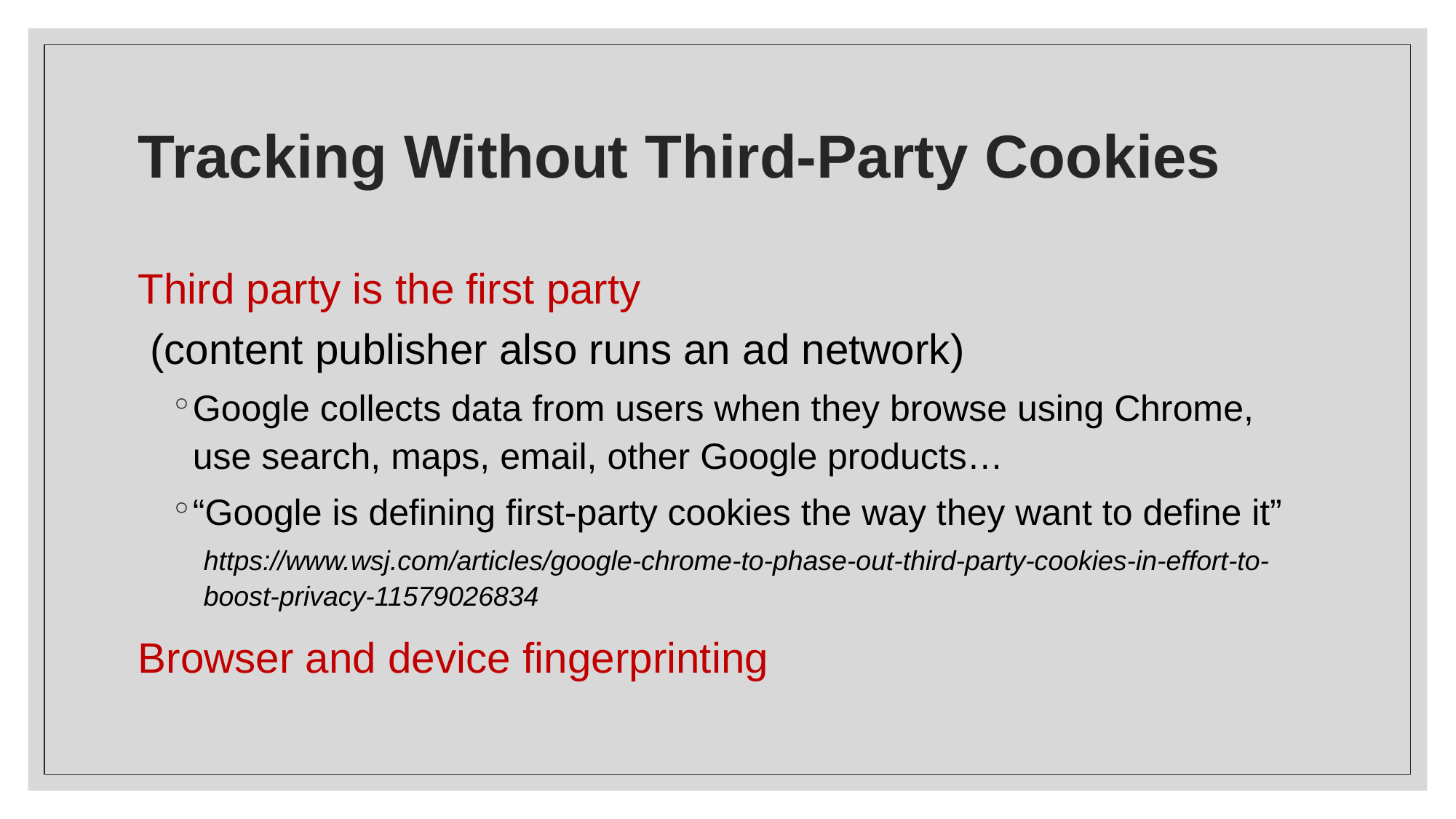

# Tracking Without Third-Party Cookies
Third party is the first party
 (content publisher also runs an ad network)
Google collects data from users when they browse using Chrome, use search, maps, email, other Google products…
“Google is defining first-party cookies the way they want to define it”
https://www.wsj.com/articles/google-chrome-to-phase-out-third-party-cookies-in-effort-to-boost-privacy-11579026834
Browser and device fingerprinting